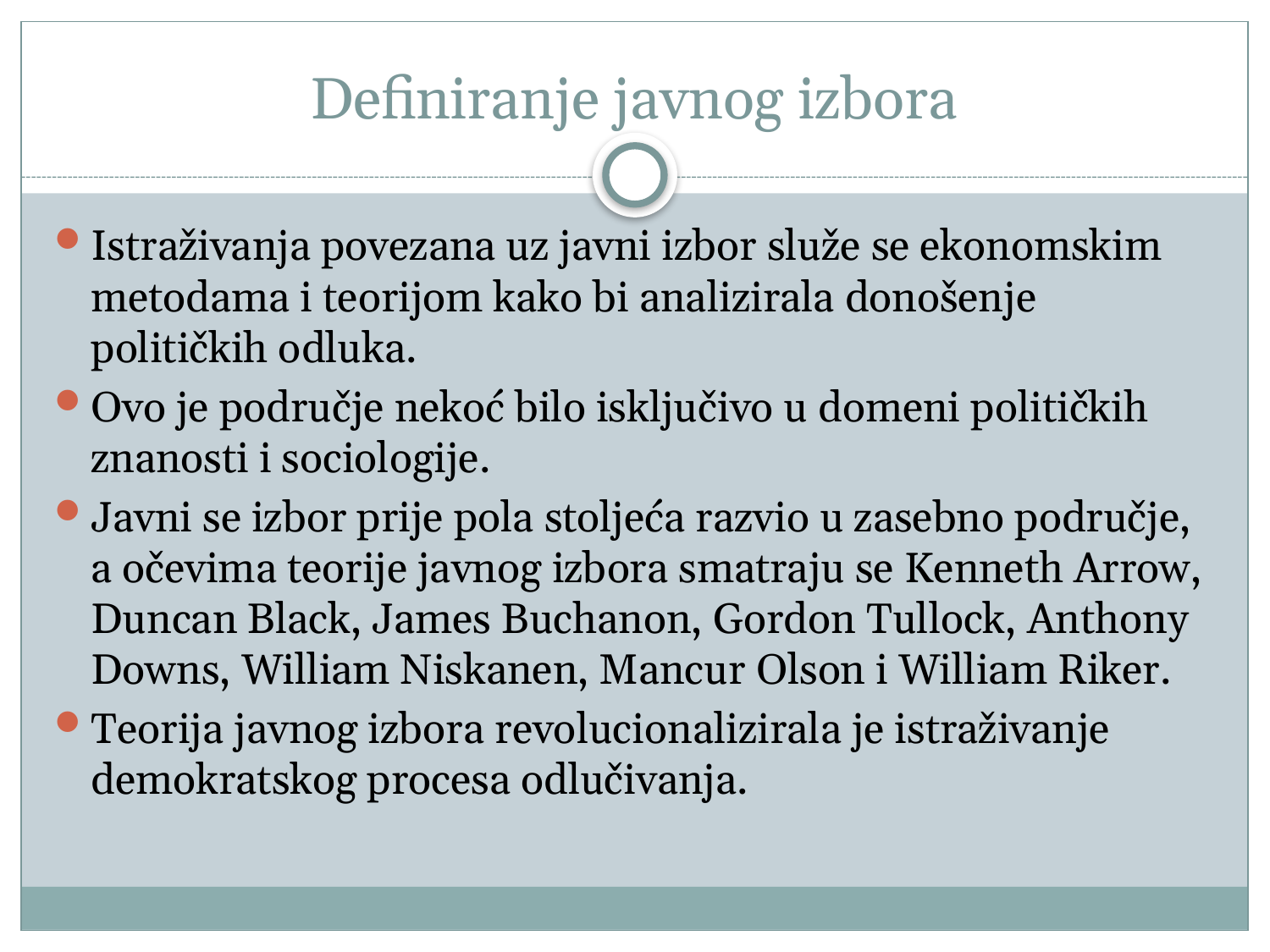

# Definiranje javnog izbora
Istraživanja povezana uz javni izbor služe se ekonomskim metodama i teorijom kako bi analizirala donošenje političkih odluka.
Ovo je područje nekoć bilo isključivo u domeni političkih znanosti i sociologije.
Javni se izbor prije pola stoljeća razvio u zasebno područje, a očevima teorije javnog izbora smatraju se Kenneth Arrow, Duncan Black, James Buchanon, Gordon Tullock, Anthony Downs, William Niskanen, Mancur Olson i William Riker.
Teorija javnog izbora revolucionalizirala je istraživanje demokratskog procesa odlučivanja.